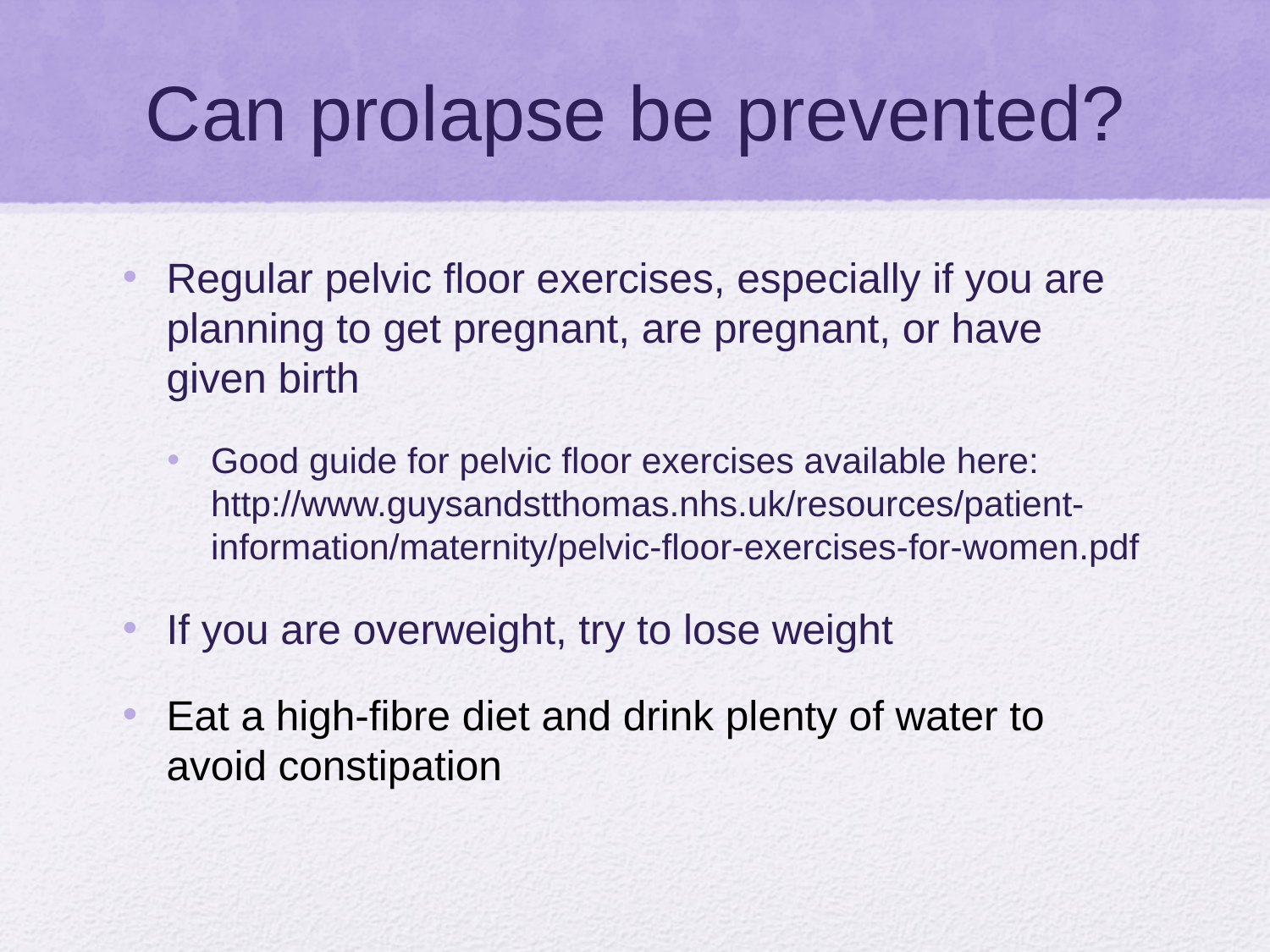

# Can prolapse be prevented?
Regular pelvic floor exercises, especially if you are planning to get pregnant, are pregnant, or have given birth
Good guide for pelvic floor exercises available here:
http://www.guysandstthomas.nhs.uk/resources/patient-information/maternity/pelvic-floor-exercises-for-women.pdf
If you are overweight, try to lose weight
Eat a high-fibre diet and drink plenty of water to avoid constipation